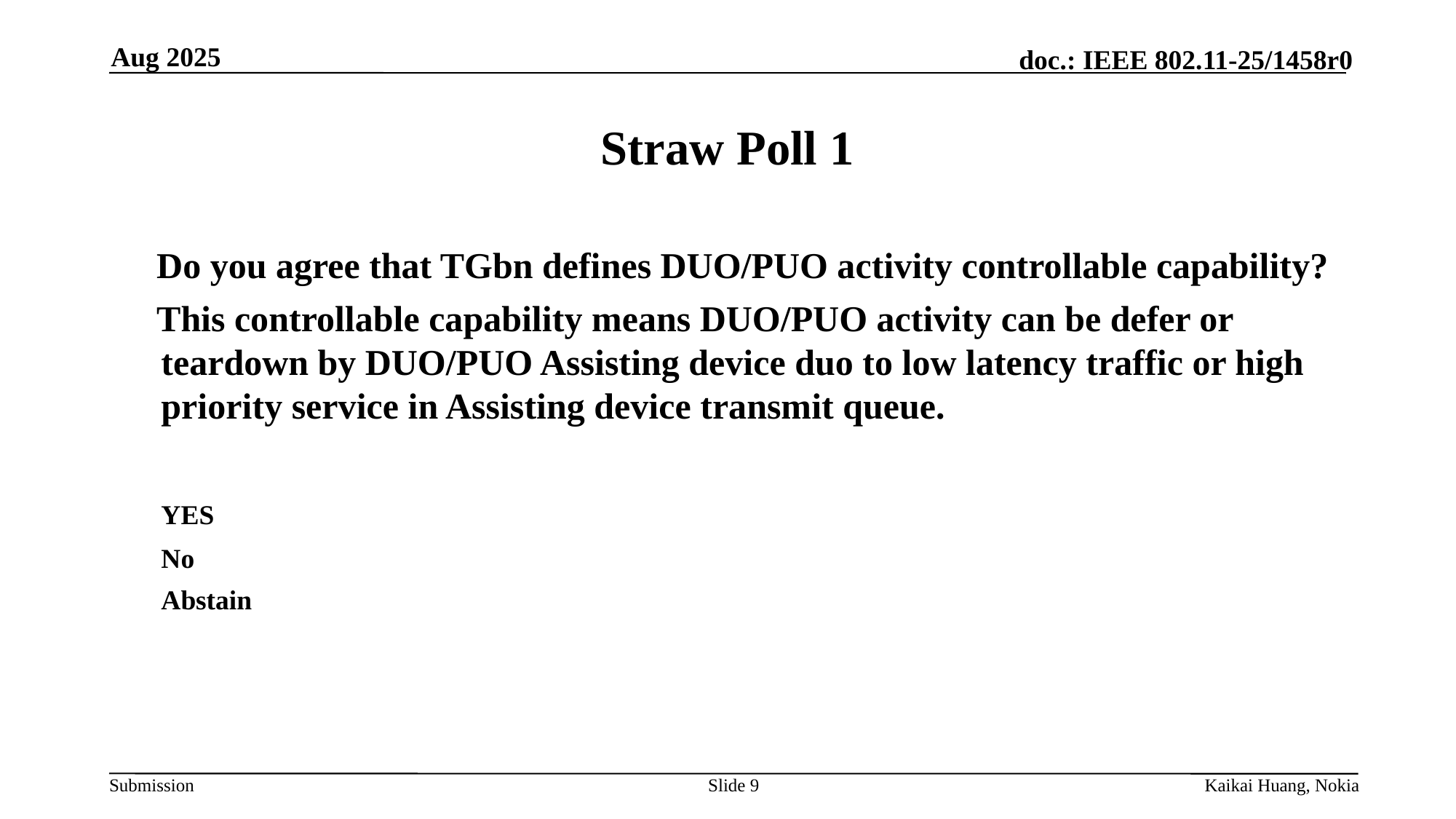

Aug 2025
# Straw Poll 1
    Do you agree that TGbn defines DUO/PUO activity controllable capability?
    This controllable capability means DUO/PUO activity can be defer or teardown by DUO/PUO Assisting device duo to low latency traffic or high priority service in Assisting device transmit queue.

	YES
	No
	Abstain

Slide 9
Kaikai Huang, Nokia